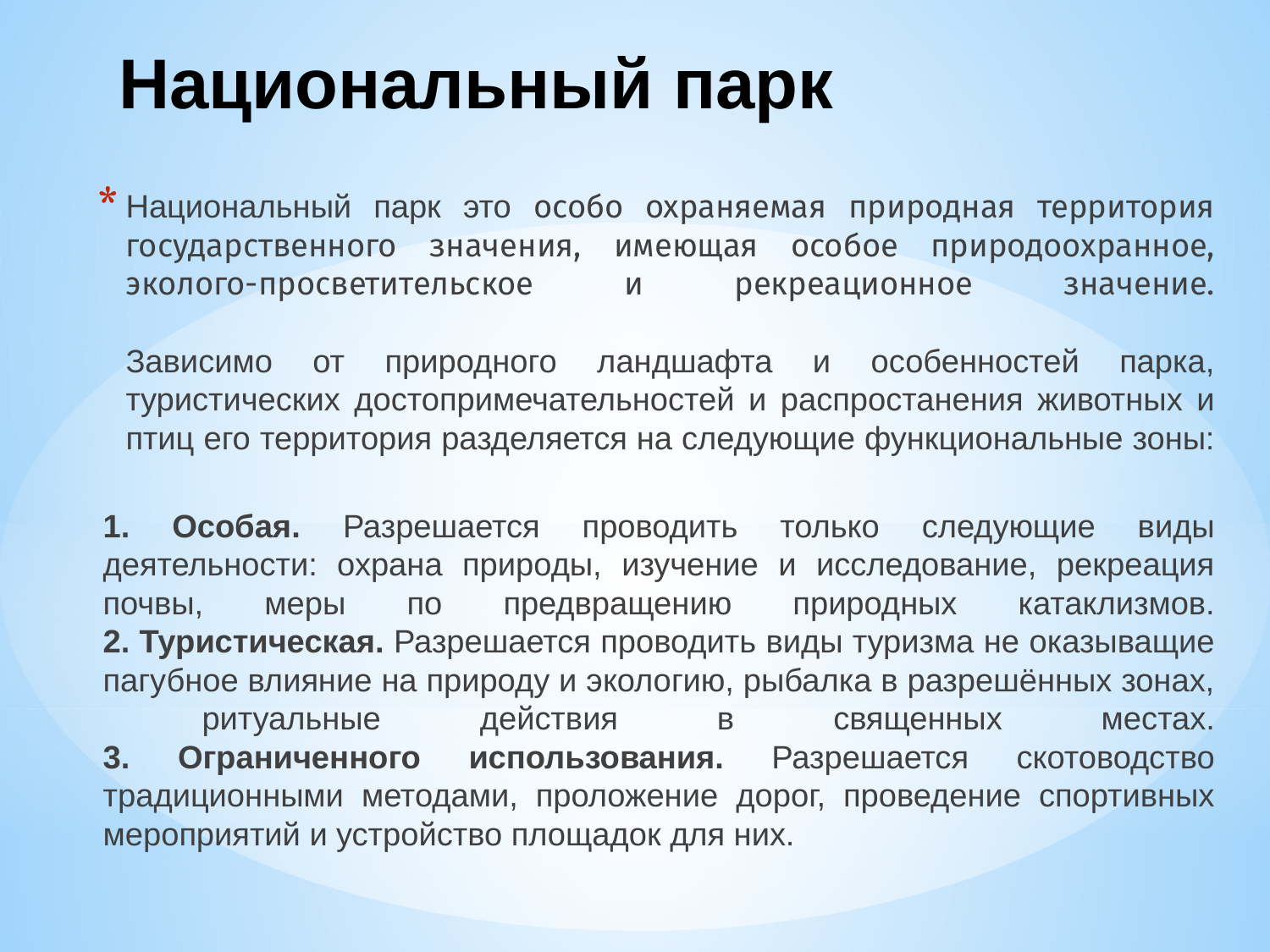

# Национальный парк
Национальный парк это особо охраняемая природная территория государственного значения, имеющая особое природоохранное, эколого-просветительское и рекреационное значение.
Зависимо от природного ландшафта и особенностей парка, туристических достопримечательностей и распростанения животных и птиц его территория разделяется на следующие функциональные зоны:
1. Особая. Разрешается проводить только следующие виды деятельности: охрана природы, изучение и исследование, рекреация почвы, меры по предвращению природных катаклизмов.
2. Туристическая. Разрешается проводить виды туризма не оказыващие пагубное влияние на природу и экологию, рыбалка в разрешённых зонах,  ритуальные действия в священных местах.
3. Ограниченного использования. Разрешается скотоводство традиционными методами, проложение дорог, проведение спортивных мероприятий и устройство площадок для них.